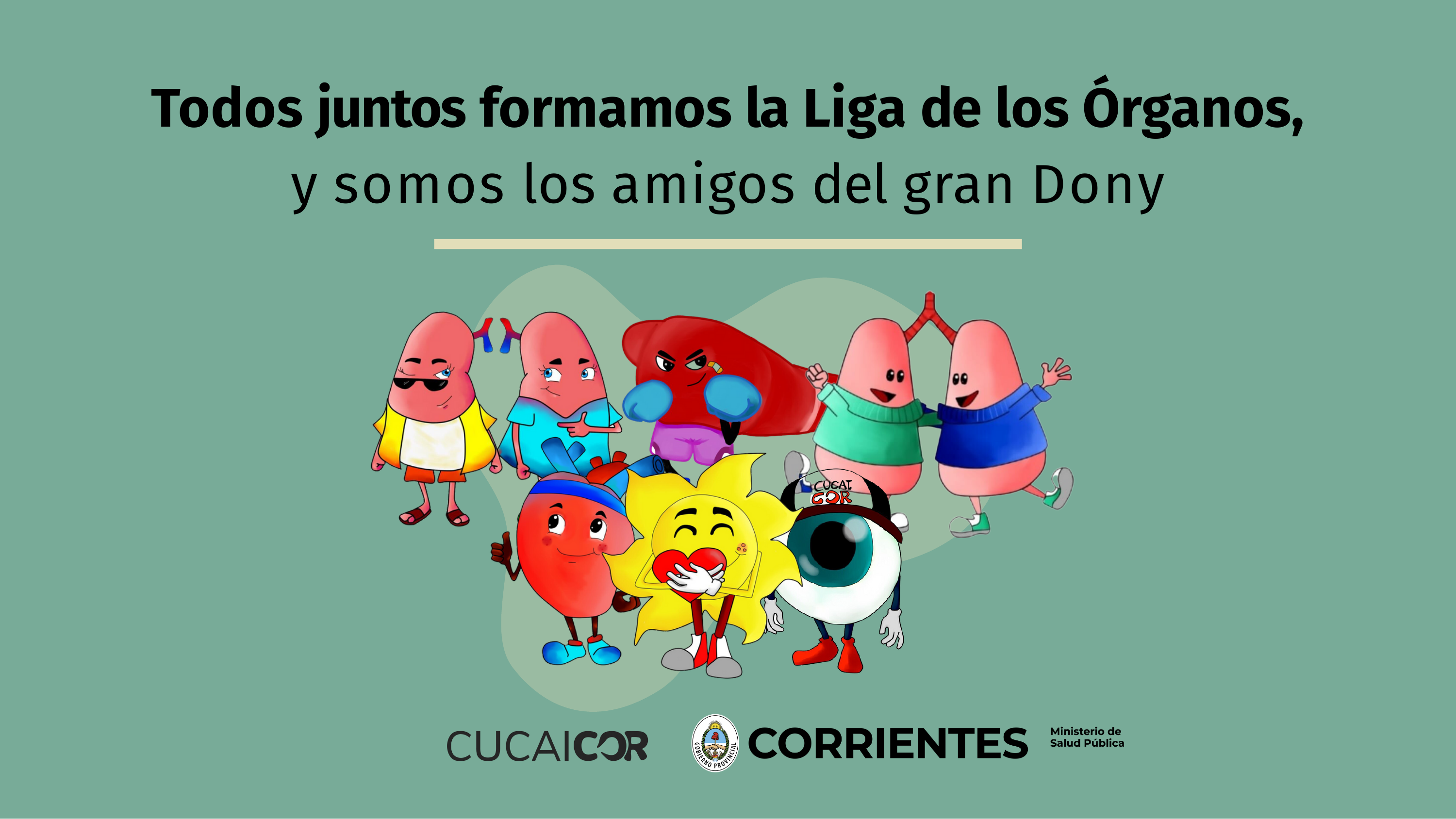

# Todos juntos formamos la Liga de los Órganos,
y somos los amigos del gran Dony